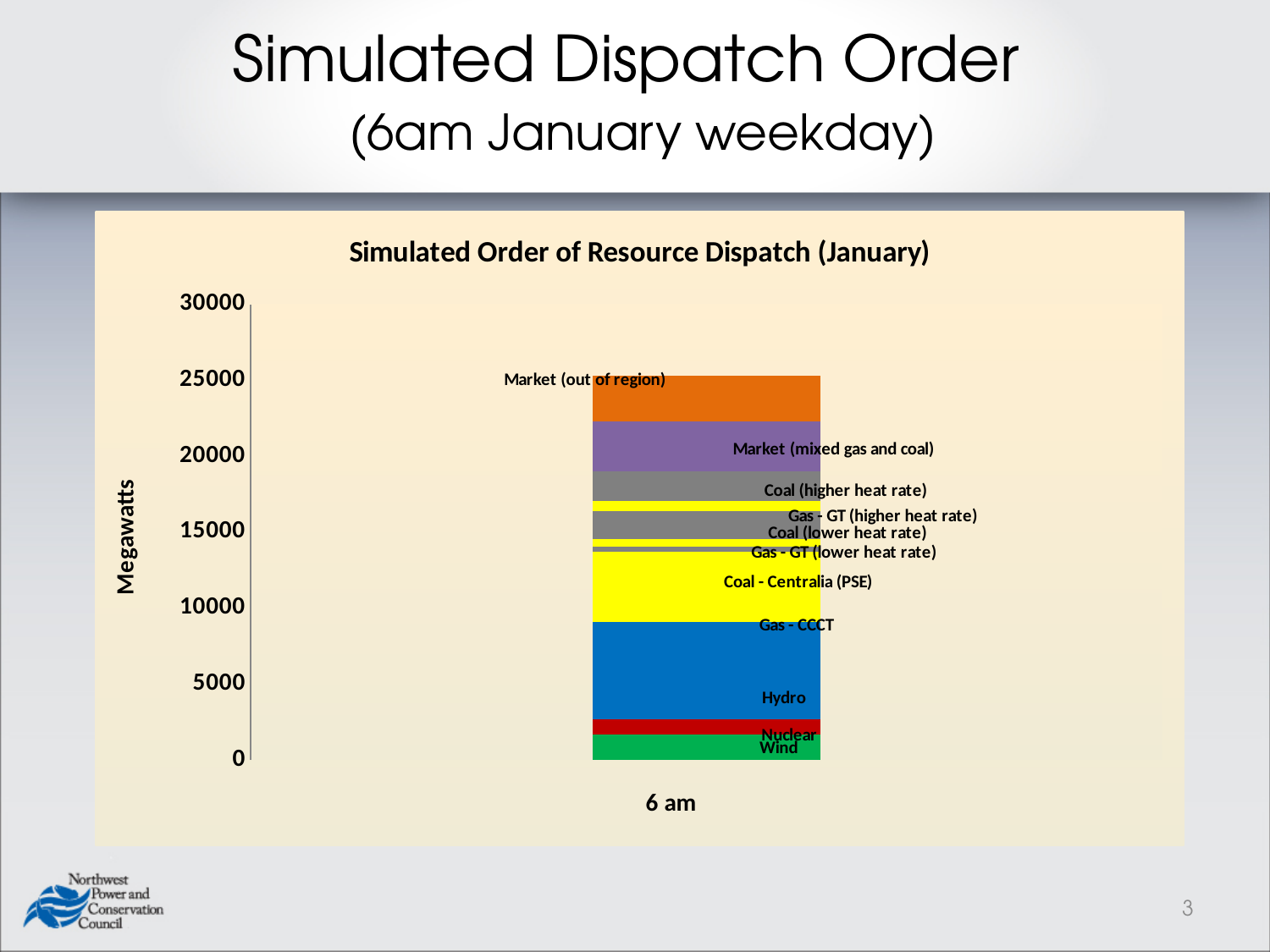

# Simulated Dispatch Order (6am January weekday)

### Chart: Simulated Order of Resource Dispatch (January)

| Category | Wind | Nuclear | Hydro | Gas - CCCT | Coal - Centralia (PSE) | Gas - GT (lower heat rate) | Coal (lower heat rate) | Gas - GT (higher heat rate) | Coal (higher heat rate) | Market (mixed gas and coal) | Market (out of region) |
|---|---|---|---|---|---|---|---|---|---|---|---|
3